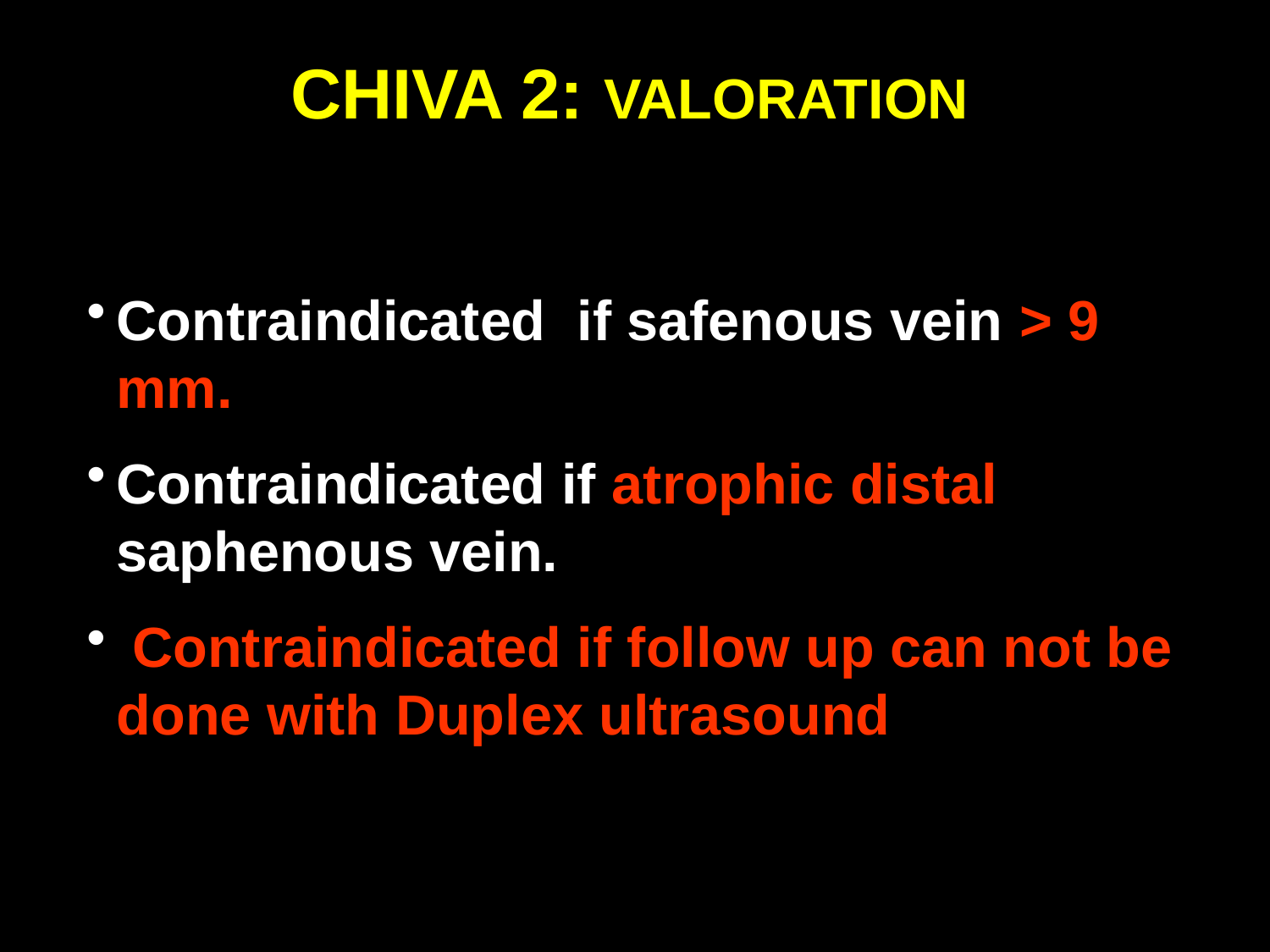

CHIVA 2: VALORATION

Contraindicated  if safenous vein > 9 mm.
Contraindicated if atrophic distal saphenous vein.
 Contraindicated if follow up can not be done with Duplex ultrasound